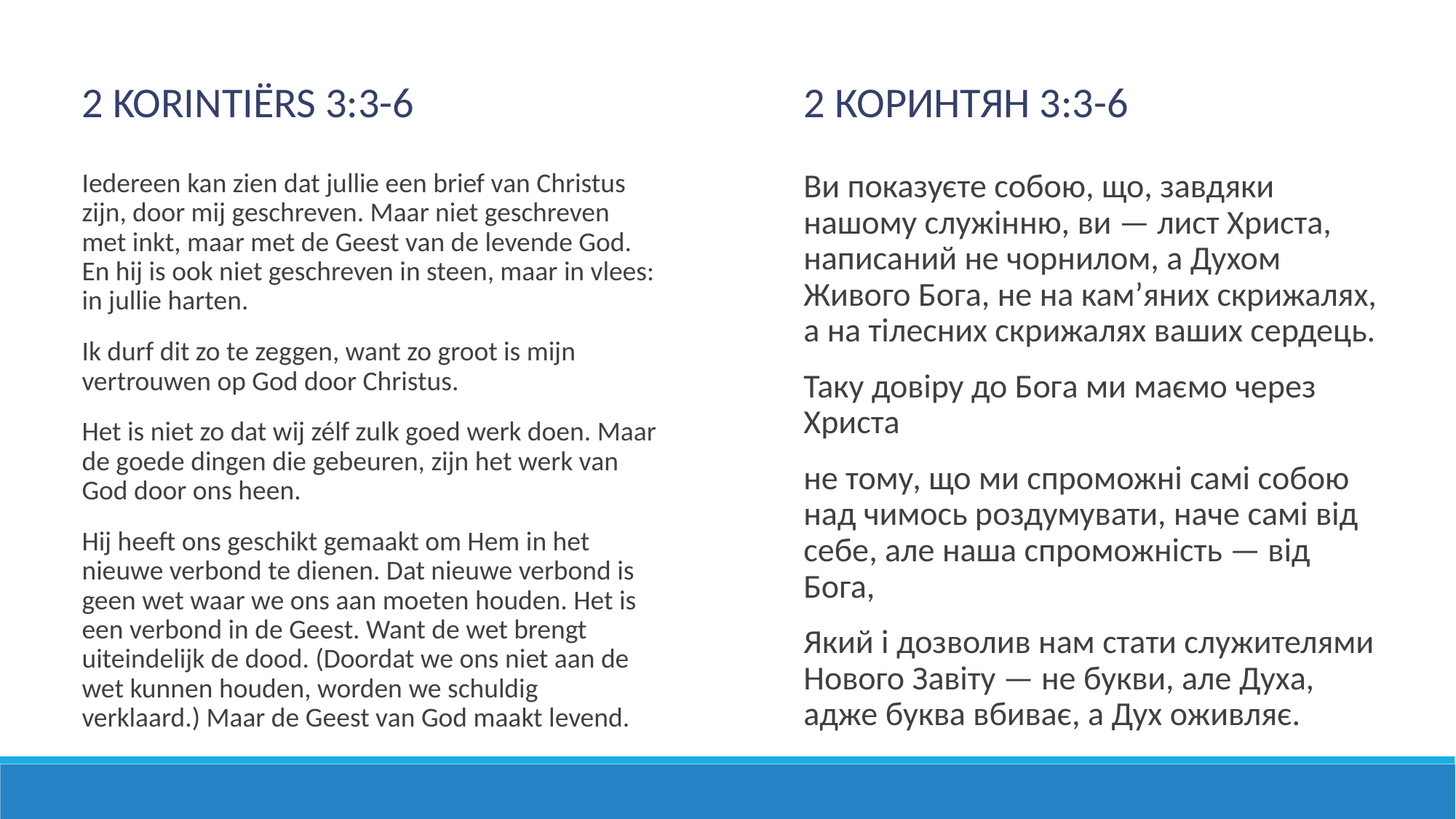

2 Korintiërs 3:3-6
2 КОРИНТЯН 3:3-6
Iedereen kan zien dat jullie een brief van Christus zijn, door mij geschreven. Maar niet geschreven met inkt, maar met de Geest van de levende God. En hij is ook niet geschreven in steen, maar in vlees: in jullie harten.
Ik durf dit zo te zeggen, want zo groot is mijn vertrouwen op God door Christus.
Het is niet zo dat wij zélf zulk goed werk doen. Maar de goede dingen die gebeuren, zijn het werk van God door ons heen.
Hij heeft ons geschikt gemaakt om Hem in het nieuwe verbond te dienen. Dat nieuwe verbond is geen wet waar we ons aan moeten houden. Het is een verbond in de Geest. Want de wet brengt uiteindelijk de dood. (Doordat we ons niet aan de wet kunnen houden, worden we schuldig verklaard.) Maar de Geest van God maakt levend.
Ви показуєте собою, що, завдяки нашому служінню, ви — лист Христа, написаний не чорнилом, а Духом Живого Бога, не на кам’яних скрижалях, а на тілесних скрижалях ваших сердець.
Таку довіру до Бога ми маємо через Христа
не тому, що ми спроможні самі собою над чимось роздумувати, наче самі від себе, але наша спроможність — від Бога,
Який і дозволив нам стати служителями Нового Завіту — не букви, але Духа, адже буква вбиває, а Дух оживляє.